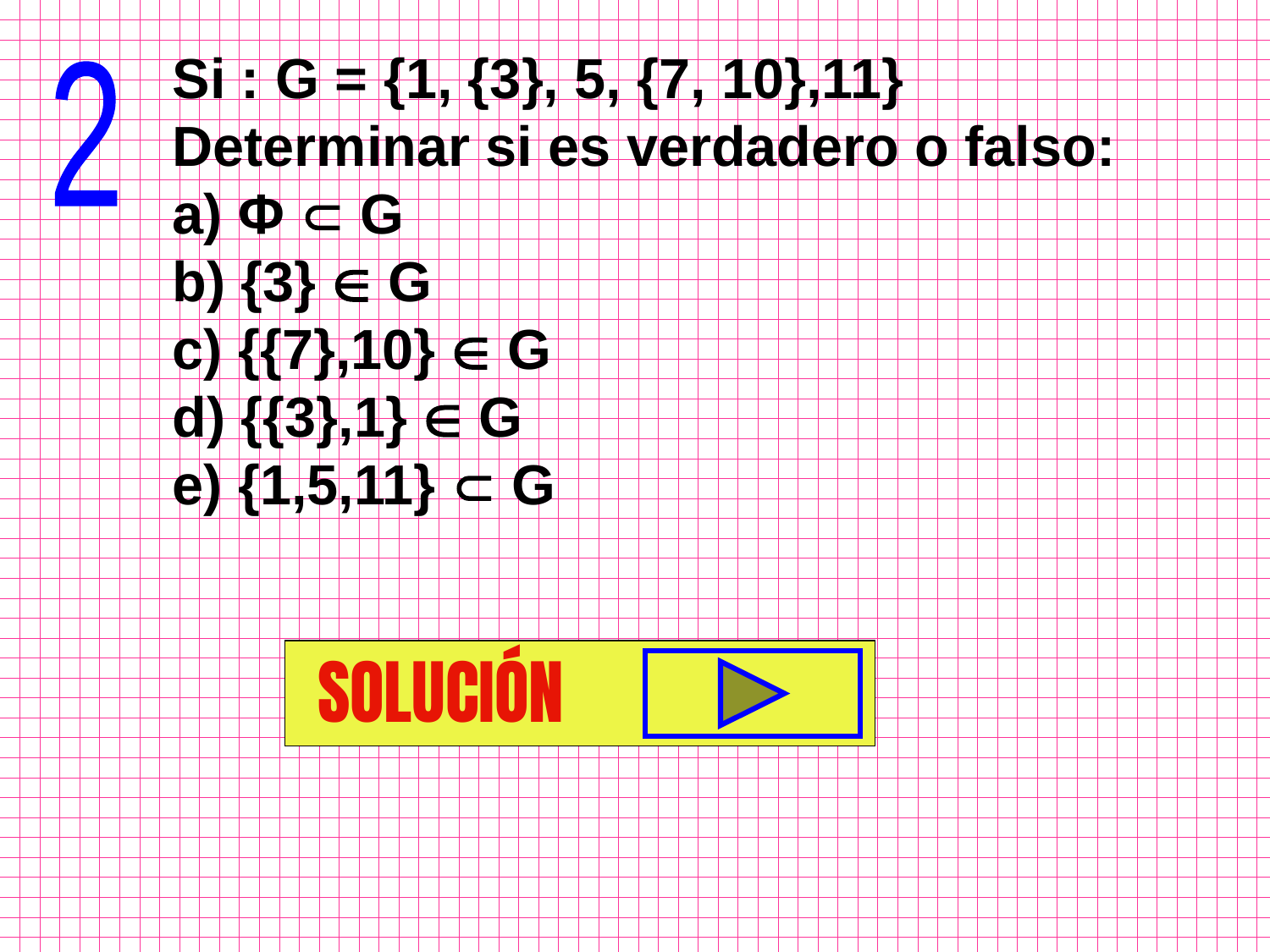

Si : G = {1, {3}, 5, {7, 10},11}
Determinar si es verdadero o falso:
a) Φ ⊂ G
b) {3} ∈ G
c) {{7},10} ∈ G
d) {{3},1} ∈ G
e) {1,5,11} ⊂ G
2

SOLUCIÓN